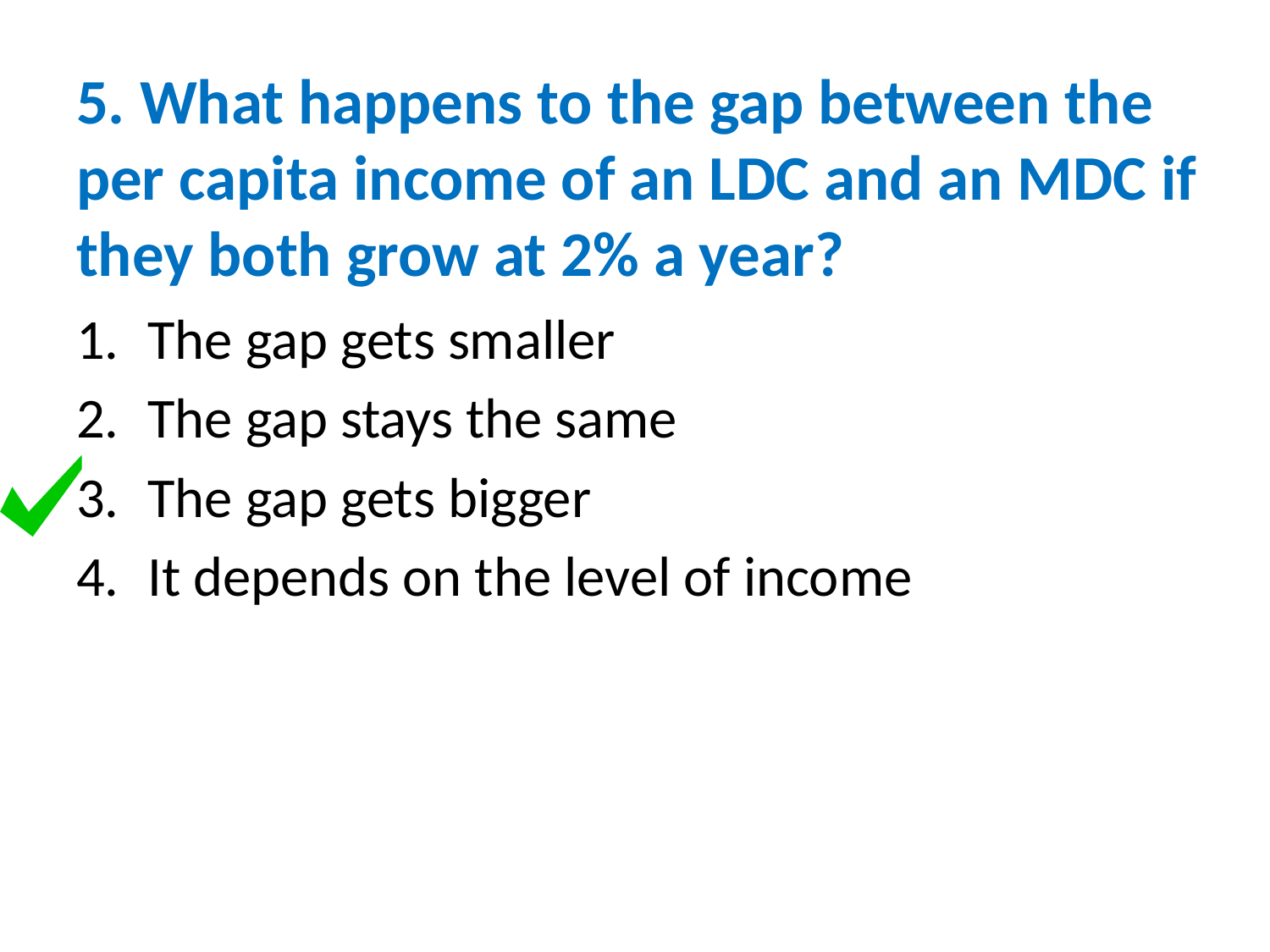

# 5. What happens to the gap between the per capita income of an LDC and an MDC if they both grow at 2% a year?
The gap gets smaller
The gap stays the same
The gap gets bigger
It depends on the level of income